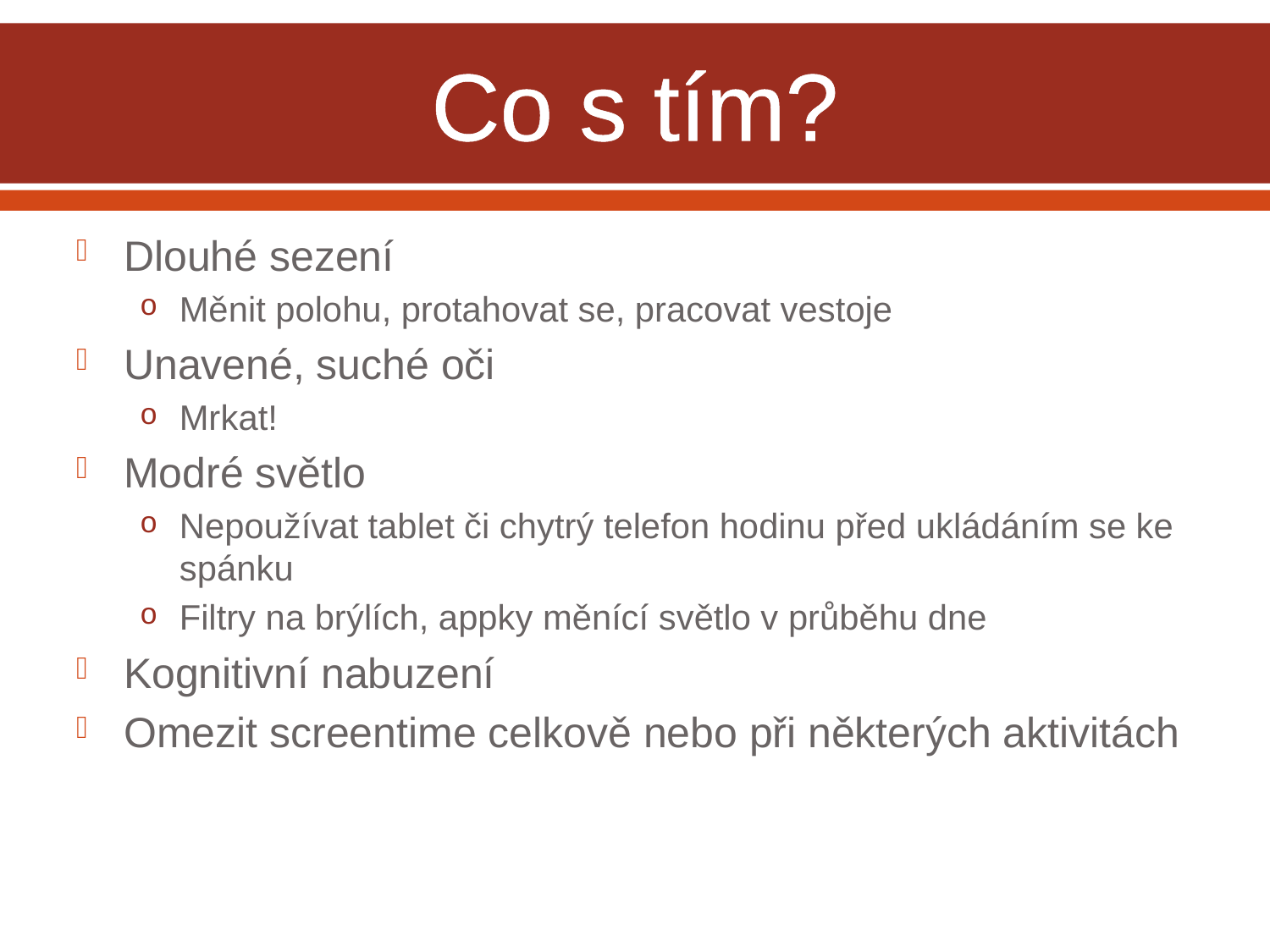

# Co s tím?
Dlouhé sezení
Měnit polohu, protahovat se, pracovat vestoje
Unavené, suché oči
Mrkat!
Modré světlo
Nepoužívat tablet či chytrý telefon hodinu před ukládáním se ke spánku
Filtry na brýlích, appky měnící světlo v průběhu dne
Kognitivní nabuzení
Omezit screentime celkově nebo při některých aktivitách